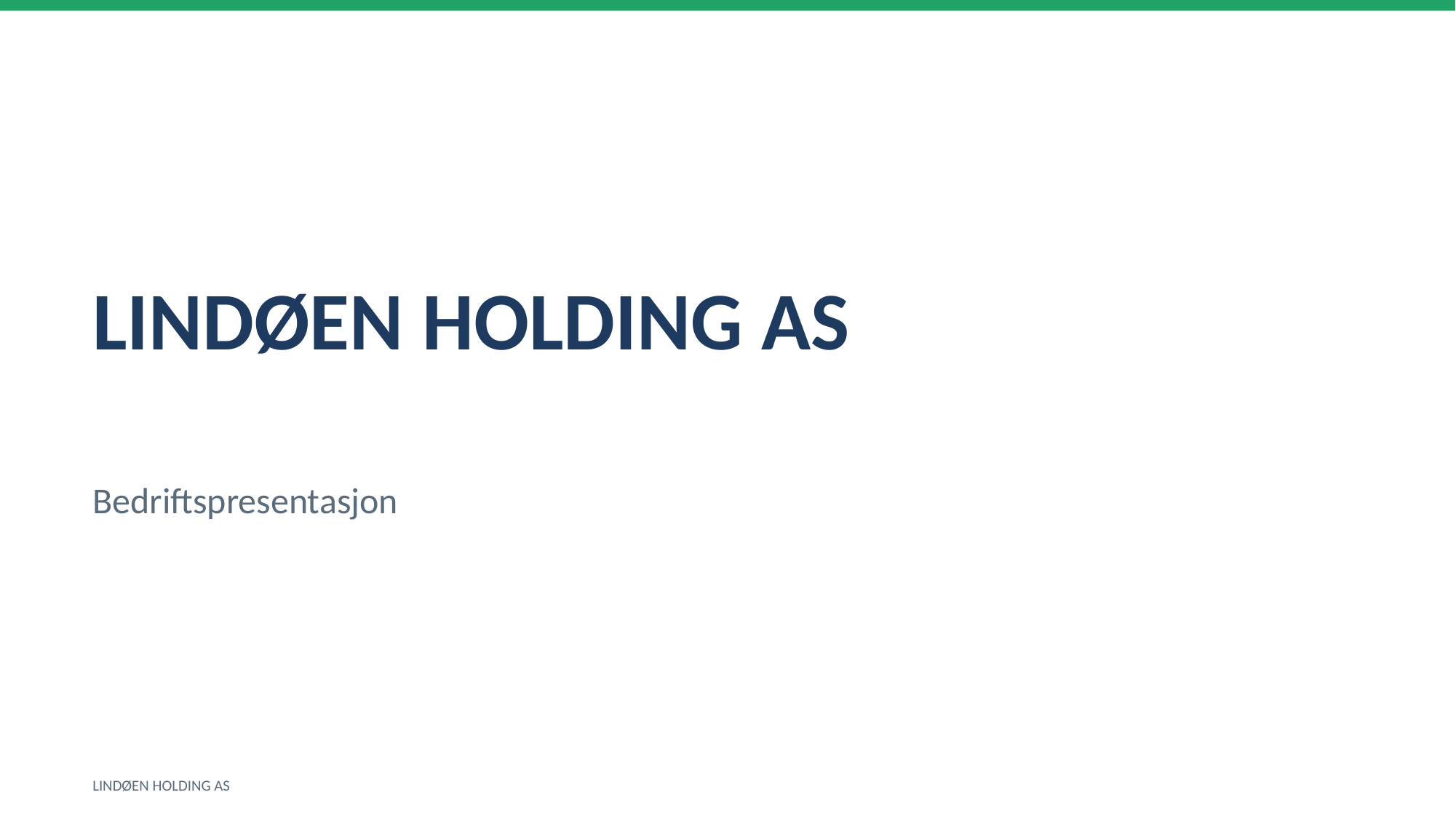

LINDØEN HOLDING AS
Bedriftspresentasjon
LINDØEN HOLDING AS